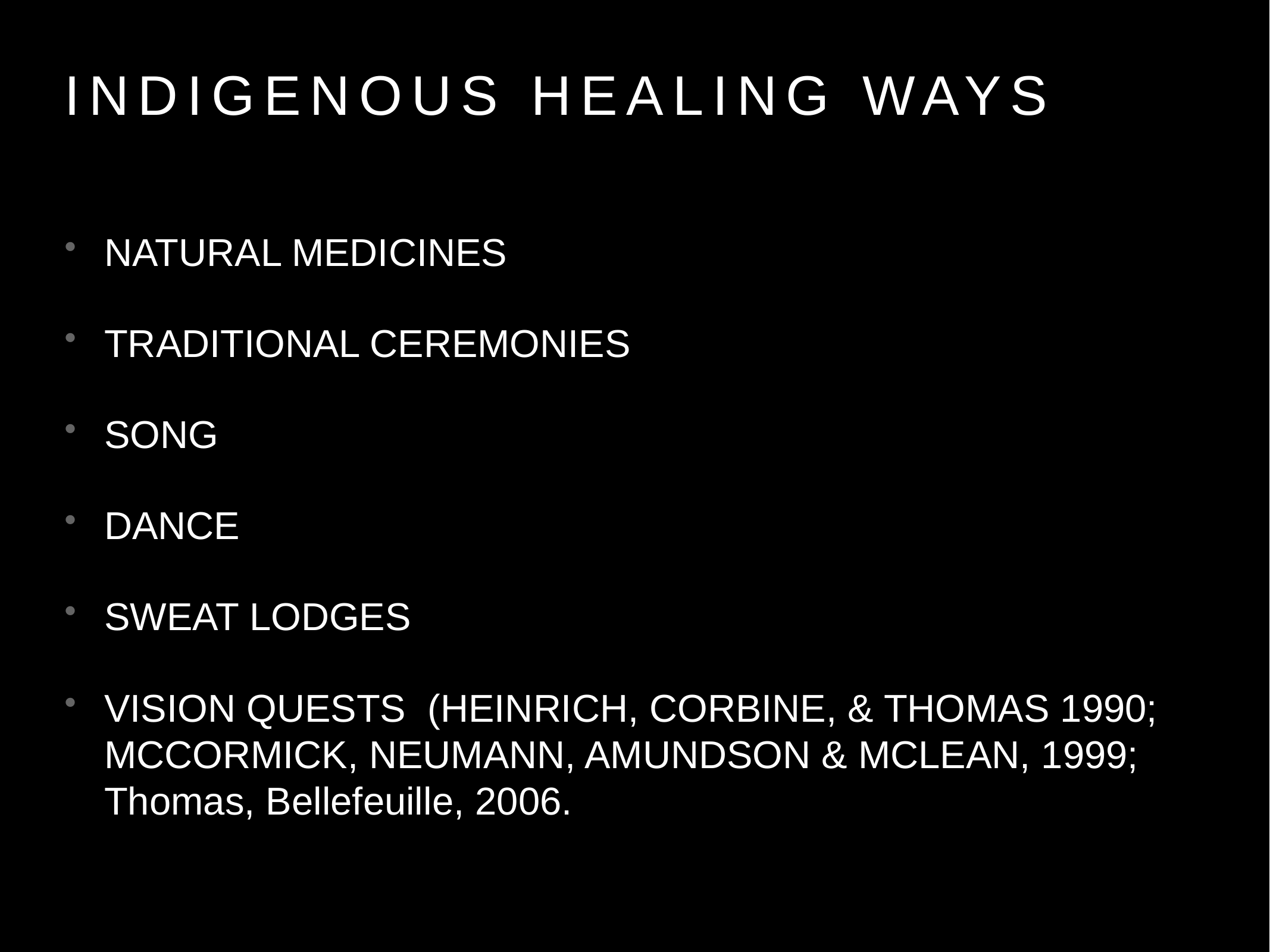

# Indigenous Healing WAYS
NATURAL MEDICINES
TRADITIONAL CEREMONIES
SONG
DANCE
SWEAT LODGES
VISION QUESTS  (HEINRICH, CORBINE, & THOMAS 1990; MCCORMICK, NEUMANN, AMUNDSON & MCLEAN, 1999; Thomas, Bellefeuille, 2006.